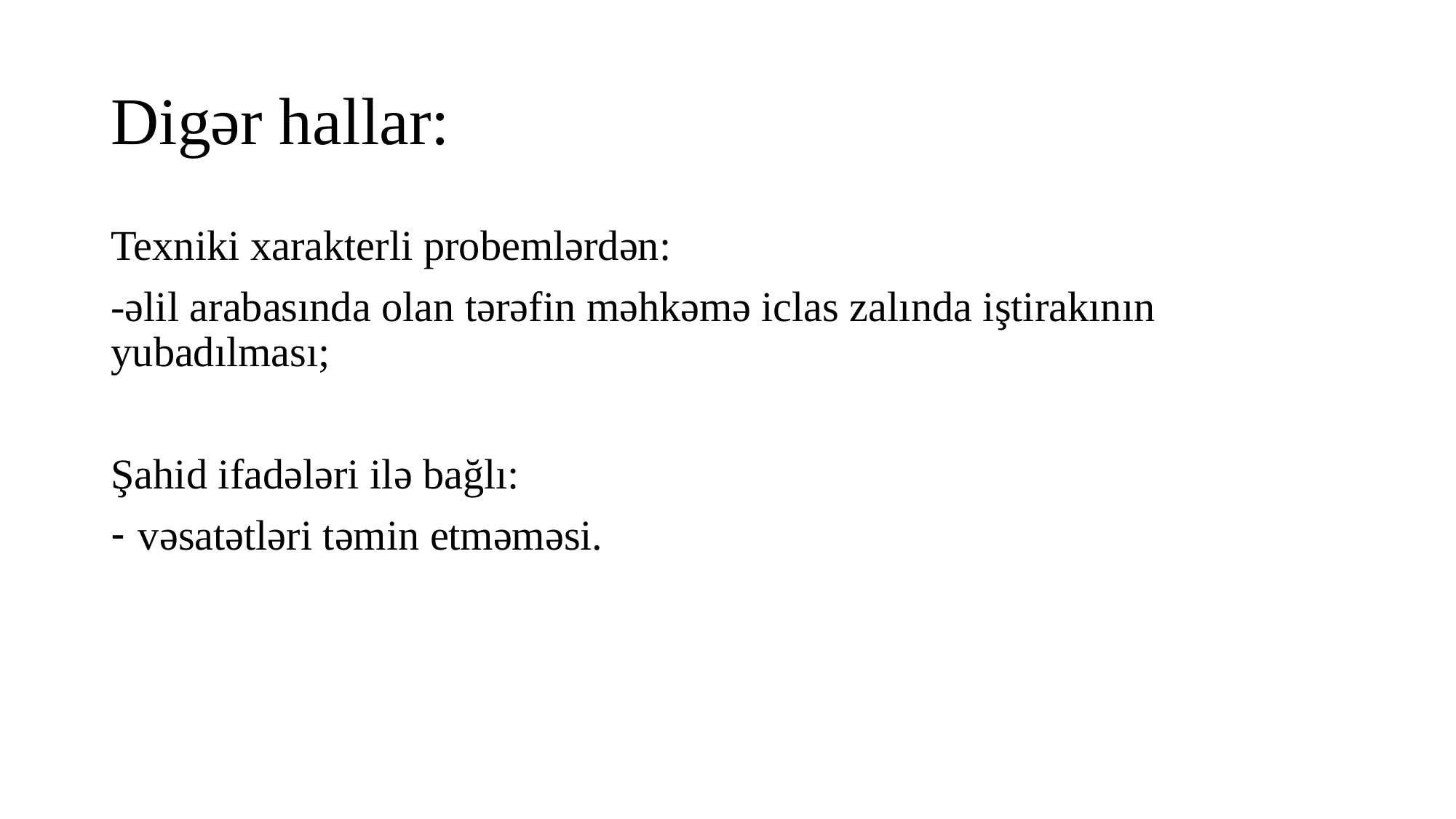

# Digər hallar:
Texniki xarakterli probemlərdən:
-əlil arabasında olan tərəfin məhkəmə iclas zalında iştirakının yubadılması;

Şahid ifadələri ilə bağlı:
vəsatətləri təmin etməməsi.